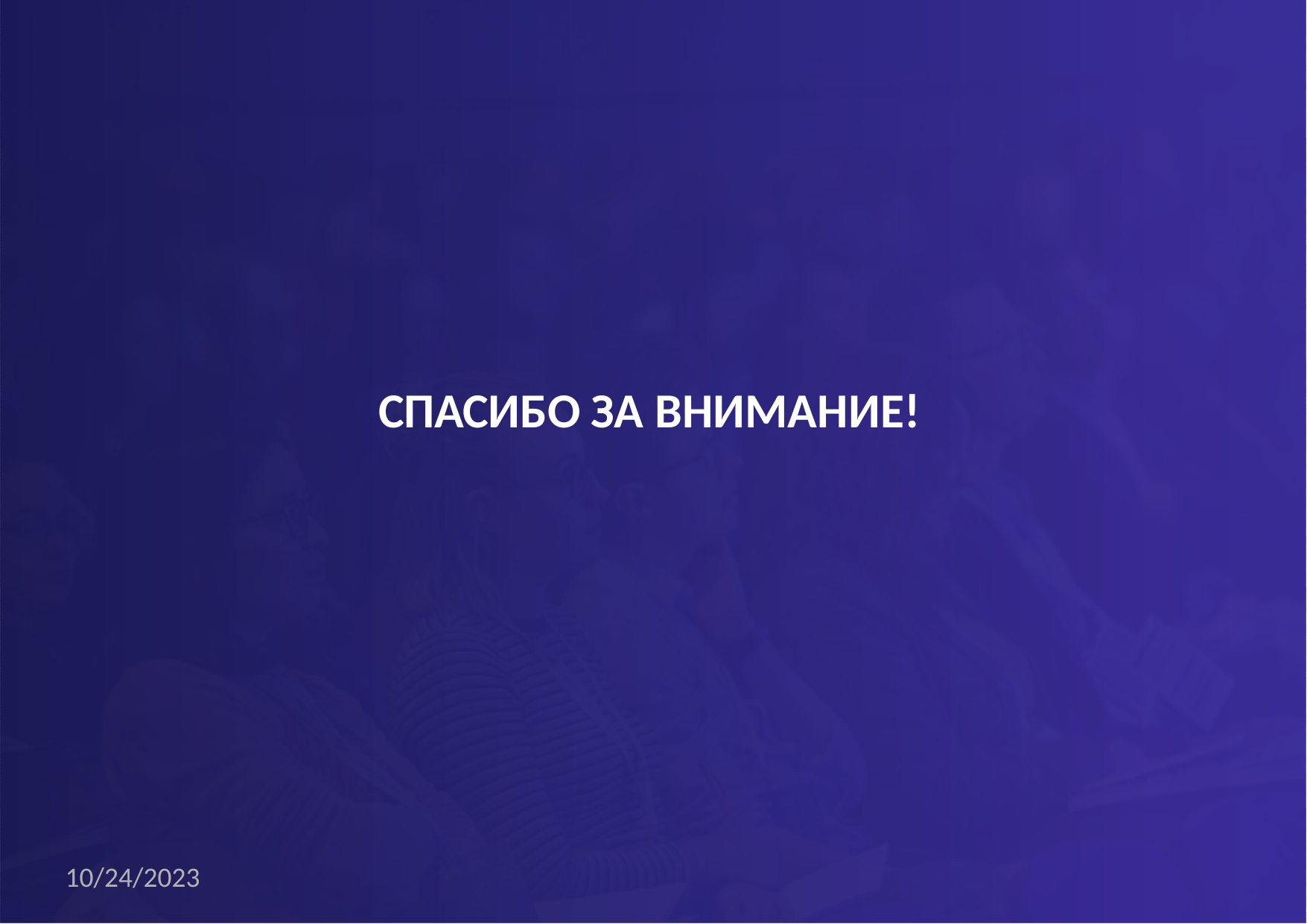

# СПАСИБО ЗА ВНИМАНИЕ!
10/24/2023
Gulnura Mamyrova